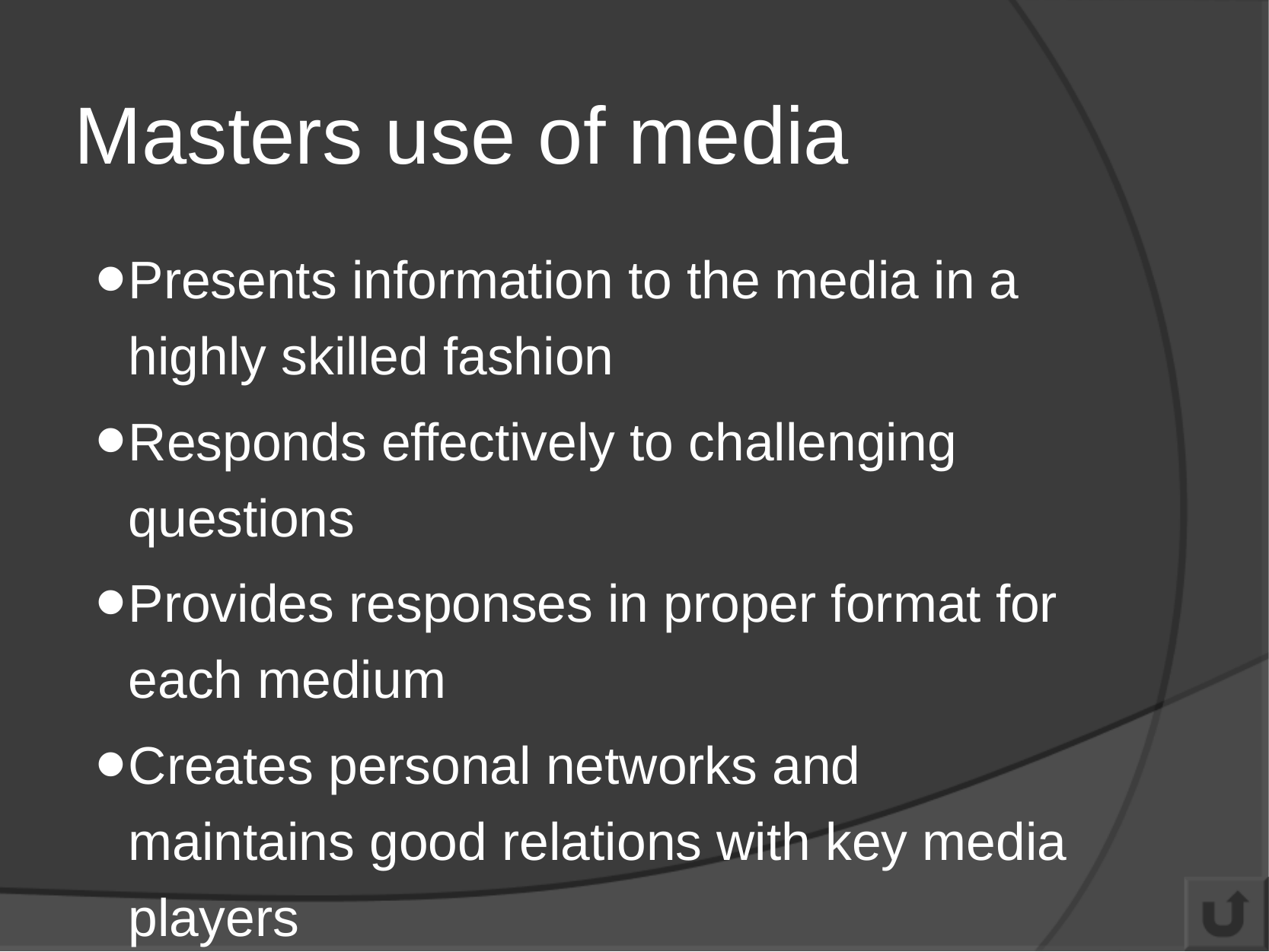

# Masters use of media
Presents information to the media in a highly skilled fashion
Responds effectively to challenging questions
Provides responses in proper format for each medium
Creates personal networks and maintains good relations with key media players